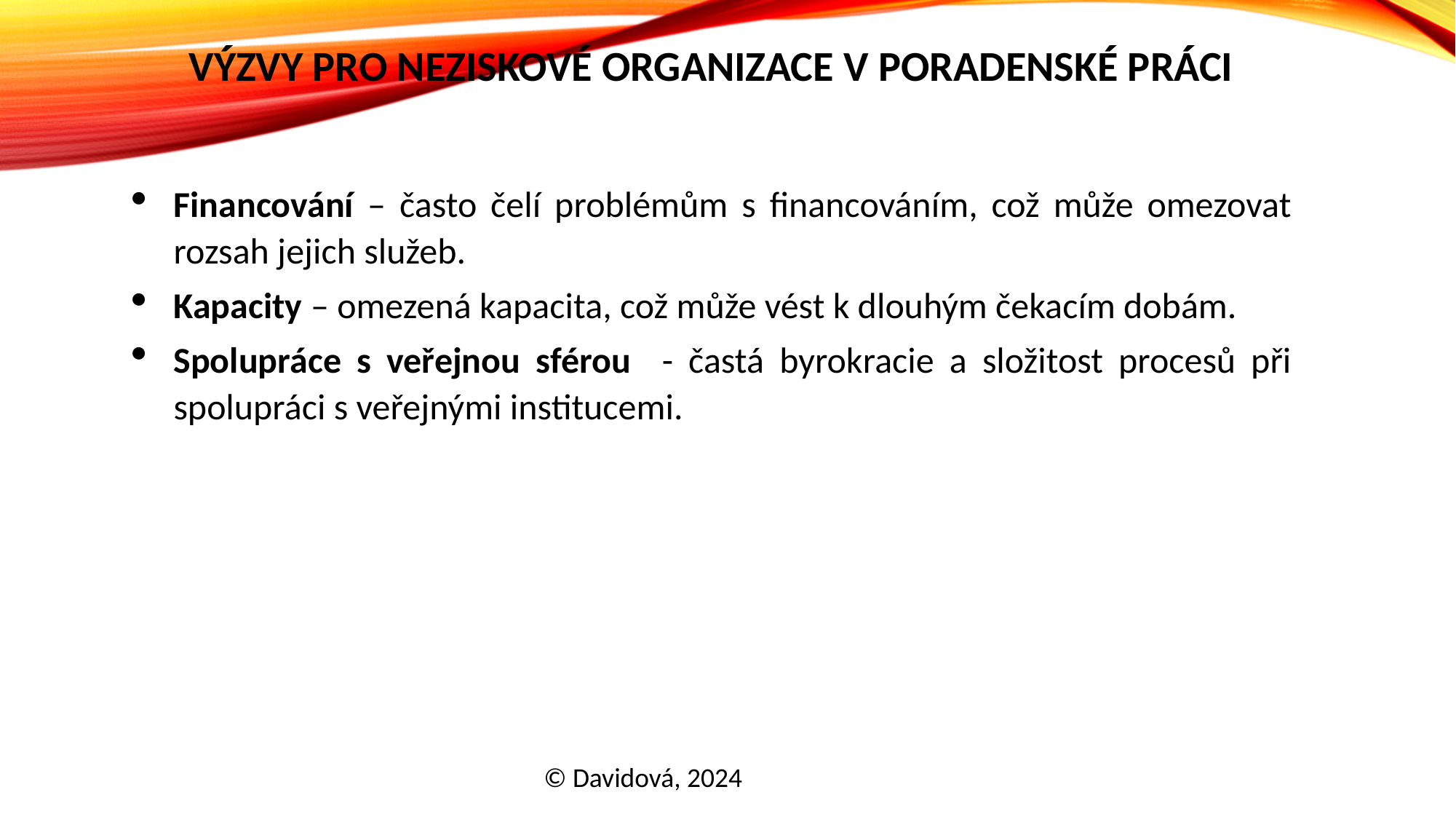

# Výzvy pro neziskové organizace v poradenské práci
Financování – často čelí problémům s financováním, což může omezovat rozsah jejich služeb.
Kapacity – omezená kapacita, což může vést k dlouhým čekacím dobám.
Spolupráce s veřejnou sférou  - častá byrokracie a složitost procesů při spolupráci s veřejnými institucemi.
© Davidová, 2024